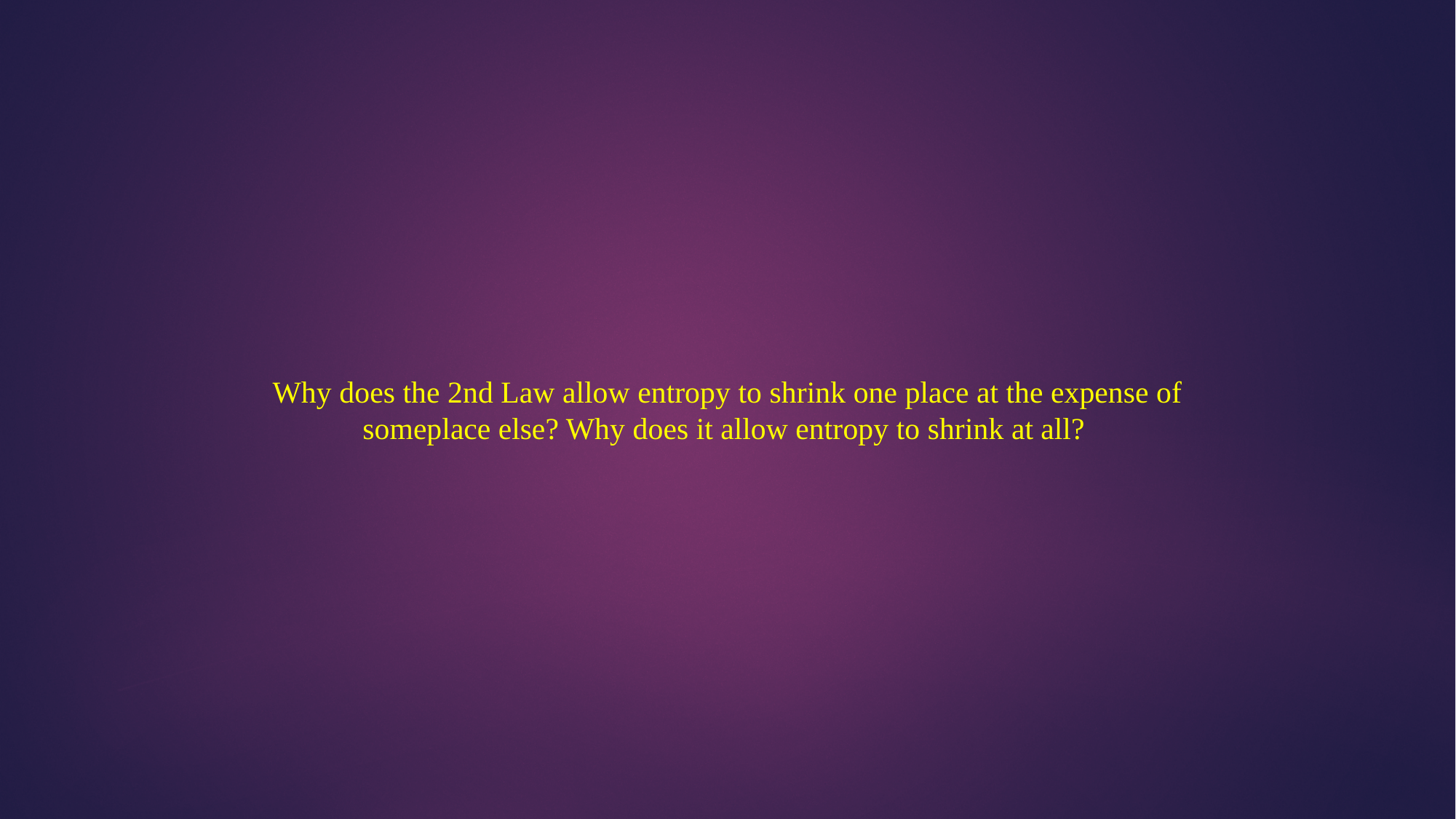

Why does the 2nd Law allow entropy to shrink one place at the expense of someplace else? Why does it allow entropy to shrink at all?